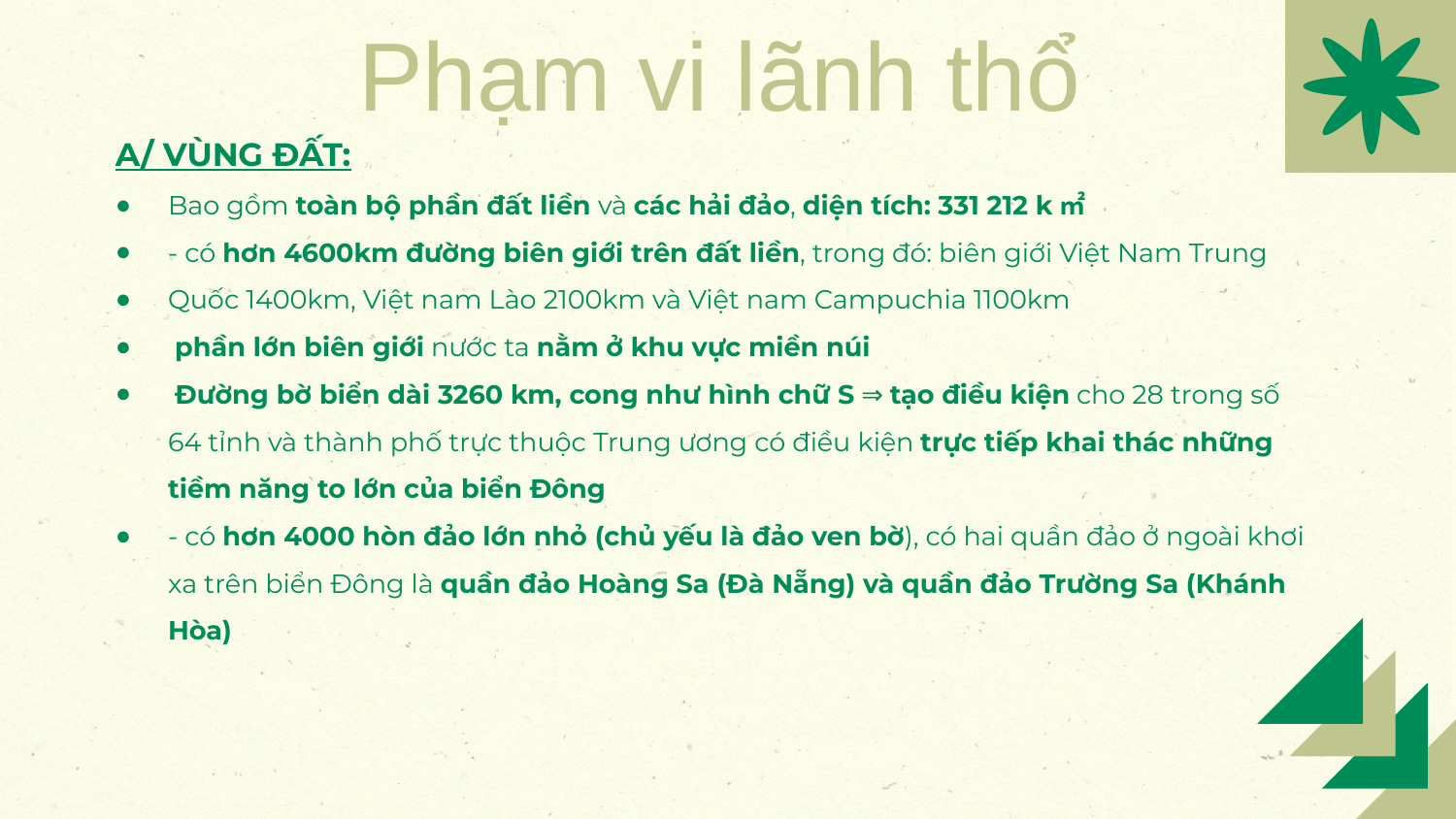

# Phạm vi lãnh thổ
A/ VÙNG ĐẤT:
Bao gồm toàn bộ phần đất liền và các hải đảo, diện tích: 331 212 k㎡
- có hơn 4600km đường biên giới trên đất liền, trong đó: biên giới Việt Nam Trung
Quốc 1400km, Việt nam Lào 2100km và Việt nam Campuchia 1100km
 phần lớn biên giới nước ta nằm ở khu vực miền núi
 Đường bờ biển dài 3260 km, cong như hình chữ S ⇒ tạo điều kiện cho 28 trong số 64 tỉnh và thành phố trực thuộc Trung ương có điều kiện trực tiếp khai thác những tiềm năng to lớn của biển Đông
- có hơn 4000 hòn đảo lớn nhỏ (chủ yếu là đảo ven bờ), có hai quần đảo ở ngoài khơi xa trên biển Đông là quần đảo Hoàng Sa (Đà Nẵng) và quần đảo Trường Sa (Khánh Hòa)